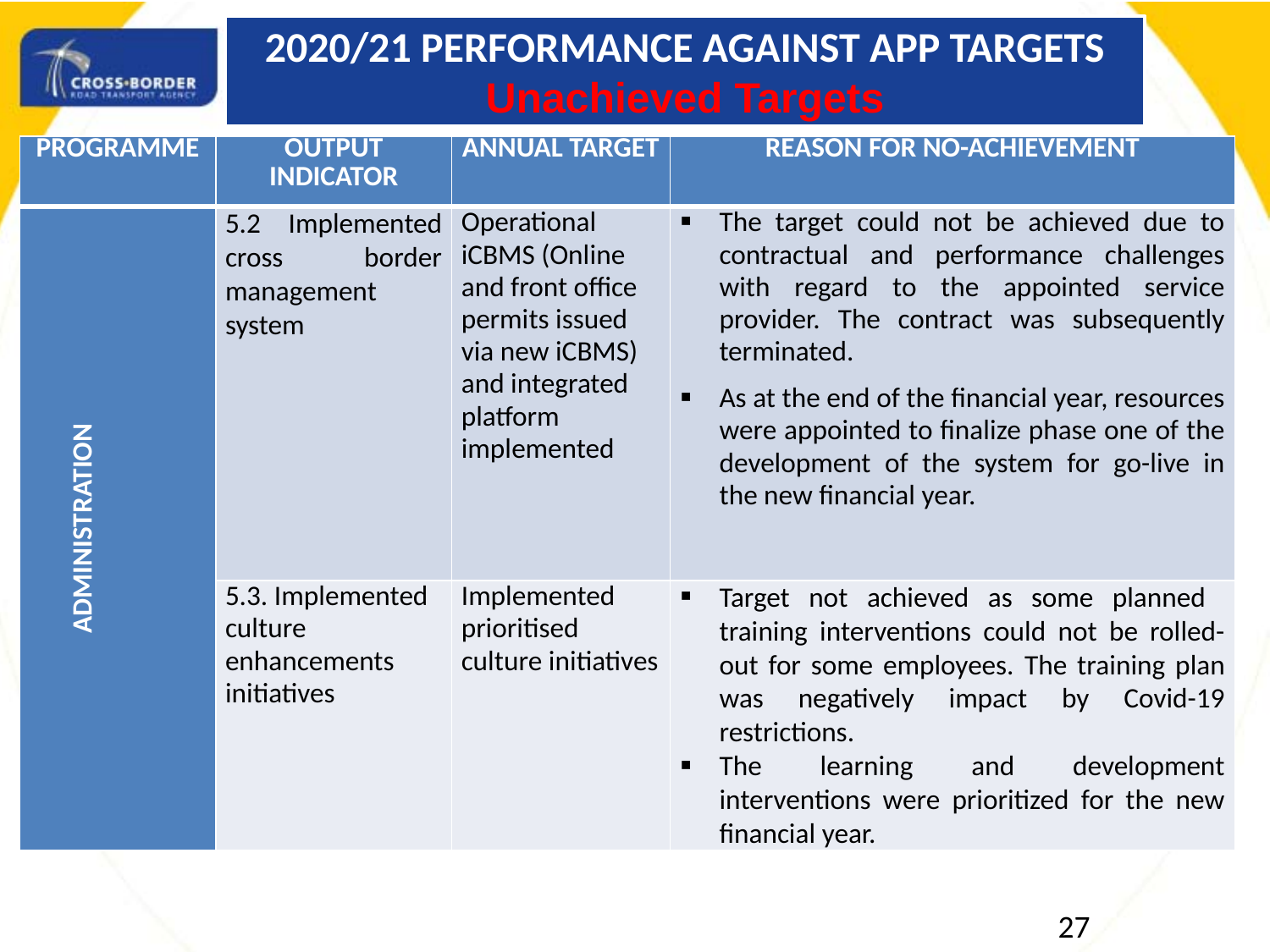

2020/21 PERFORMANCE AGAINST APP TARGETS
Unachieved Targets
| PROGRAMME | OUTPUT INDICATOR | ANNUAL TARGET | REASON FOR NO-ACHIEVEMENT |
| --- | --- | --- | --- |
| ADMINISTRATION | 5.2 Implemented cross border management system | Operational iCBMS (Online and front office permits issued via new iCBMS) and integrated platform implemented | The target could not be achieved due to contractual and performance challenges with regard to the appointed service provider. The contract was subsequently terminated. As at the end of the financial year, resources were appointed to finalize phase one of the development of the system for go-live in the new financial year. |
|  | 5.3. Implemented culture enhancements initiatives | Implemented prioritised culture initiatives | Target not achieved as some planned training interventions could not be rolled-out for some employees. The training plan was negatively impact by Covid-19 restrictions. The learning and development interventions were prioritized for the new financial year. |
27